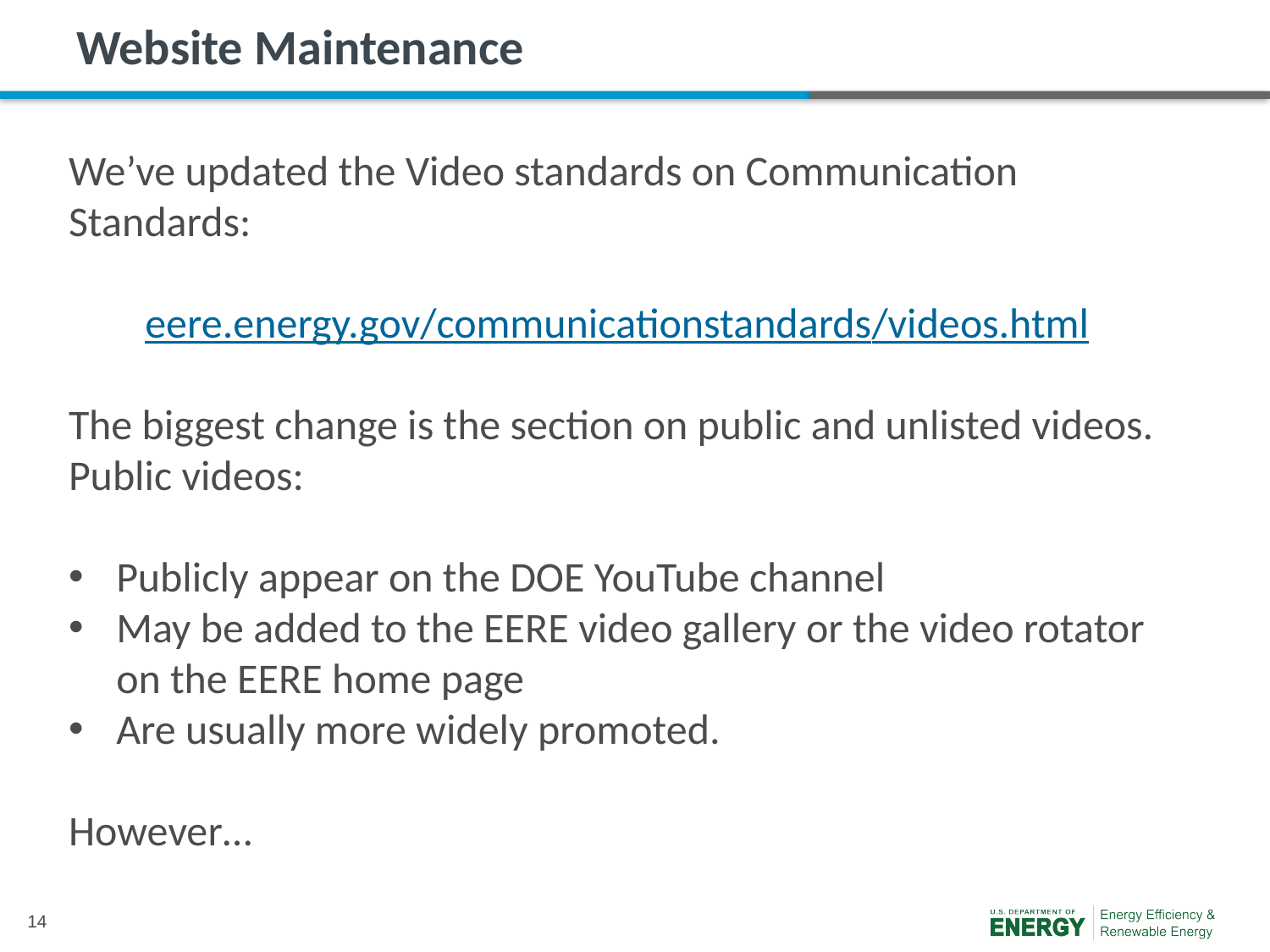

# Website Maintenance
We’ve updated the Video standards on Communication Standards:

eere.energy.gov/communicationstandards/videos.html

The biggest change is the section on public and unlisted videos. Public videos:

Publicly appear on the DOE YouTube channel
May be added to the EERE video gallery or the video rotator on the EERE home page
Are usually more widely promoted.

However…